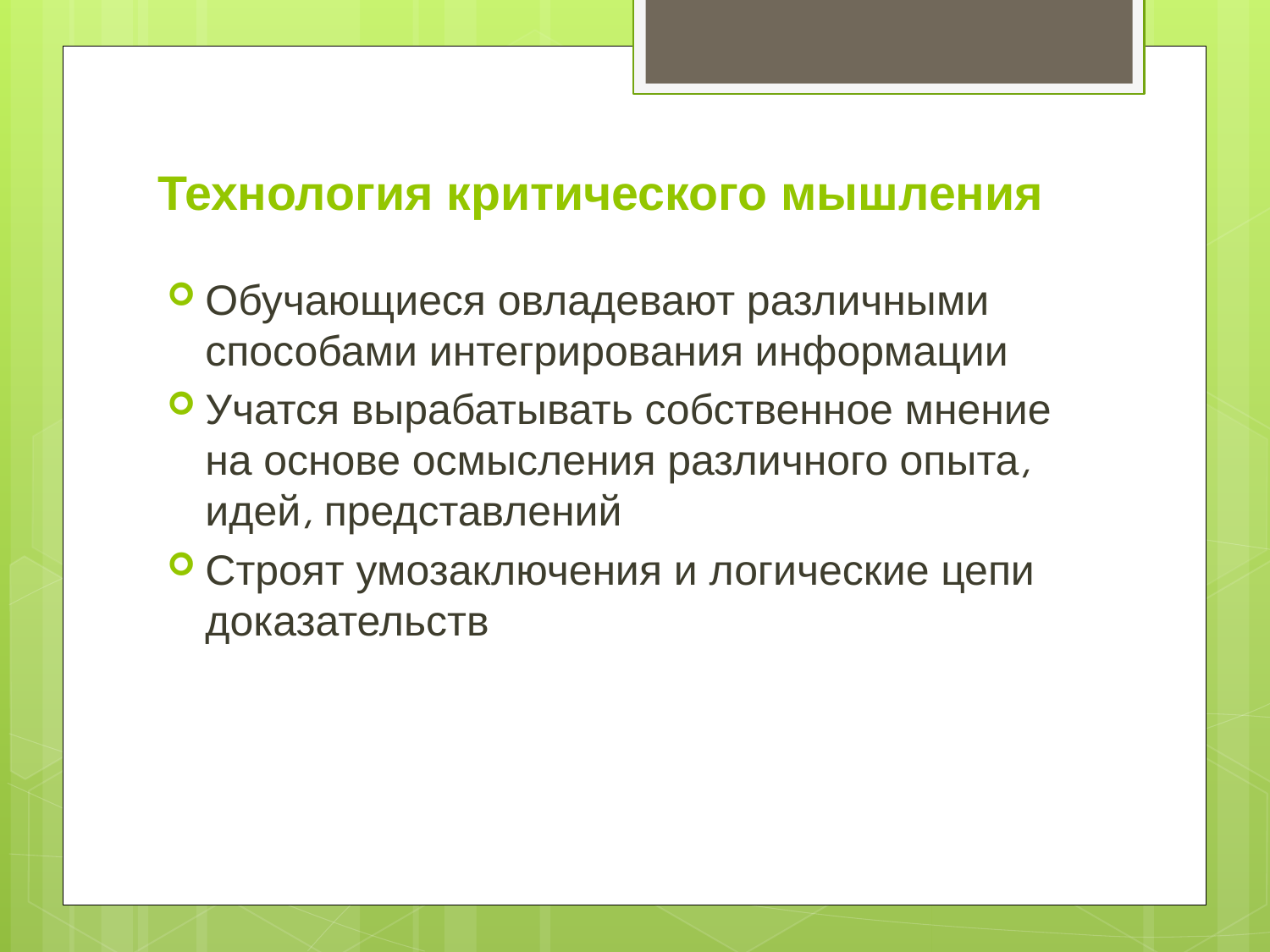

# Технология критического мышления
Обучающиеся овладевают различными способами интегрирования информации
Учатся вырабатывать собственное мнение на основе осмысления различного опыта, идей, представлений
Строят умозаключения и логические цепи доказательств